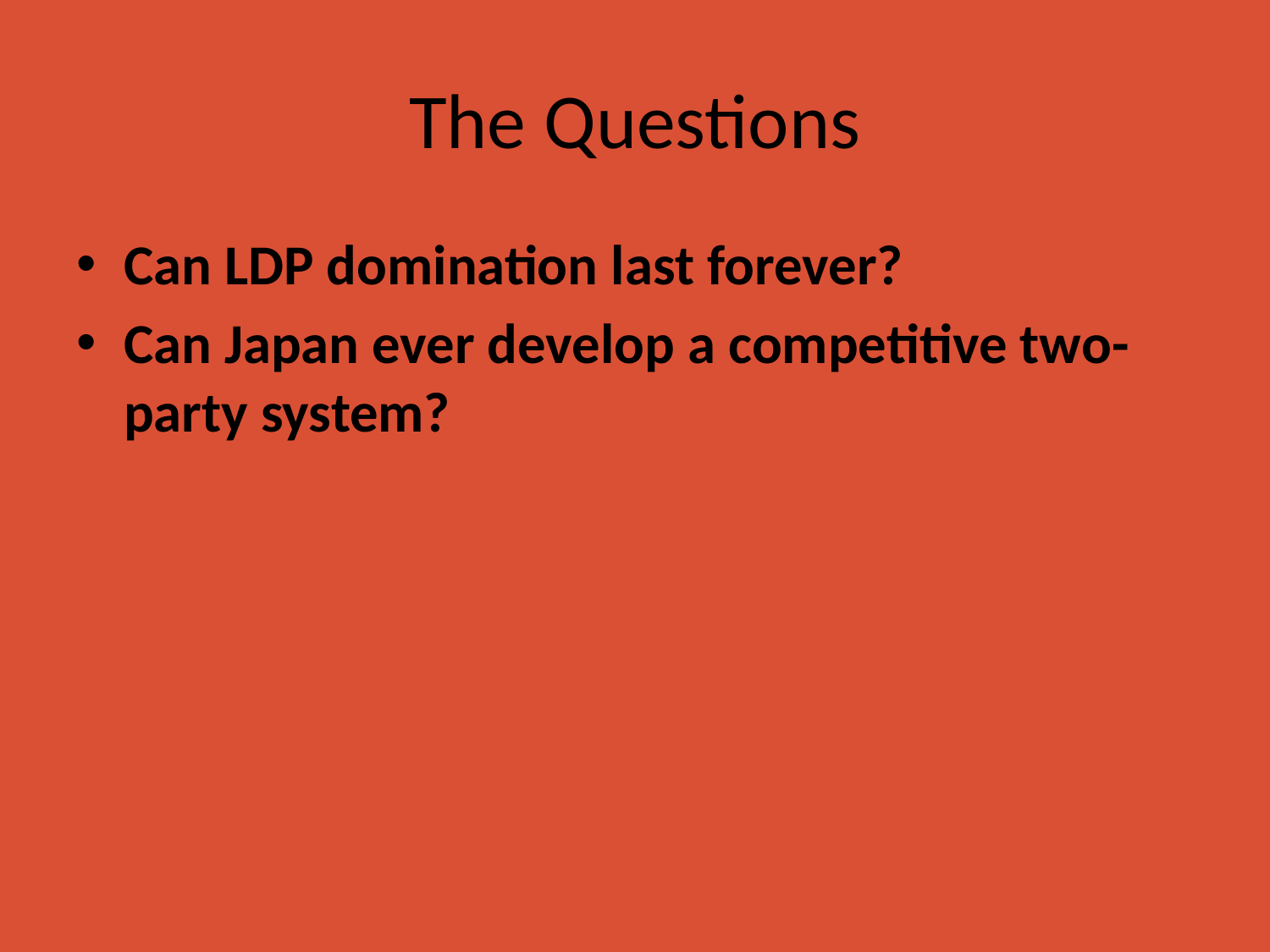

# The Questions
Can LDP domination last forever?
Can Japan ever develop a competitive two-party system?